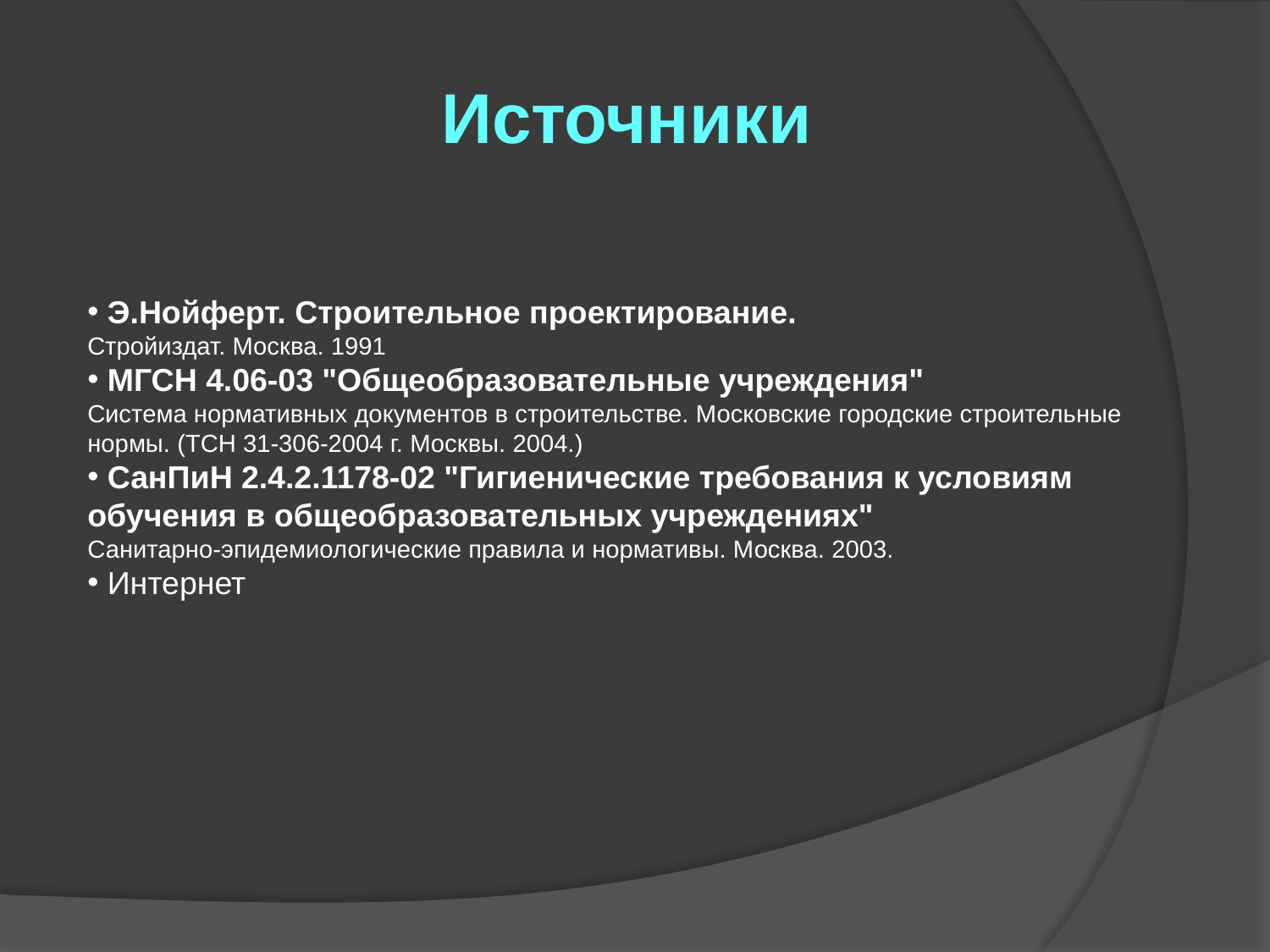

# Источники
 Э.Нойферт. Строительное проектирование.
Стройиздат. Москва. 1991
 МГСН 4.06-03 "Общеобразовательные учреждения"
Система нормативных документов в строительстве. Московские городские строительные нормы. (ТСН 31-306-2004 г. Москвы. 2004.)
 СанПиН 2.4.2.1178-02 "Гигиенические требования к условиям обучения в общеобразовательных учреждениях"
Санитарно-эпидемиологические правила и нормативы. Москва. 2003.
 Интернет